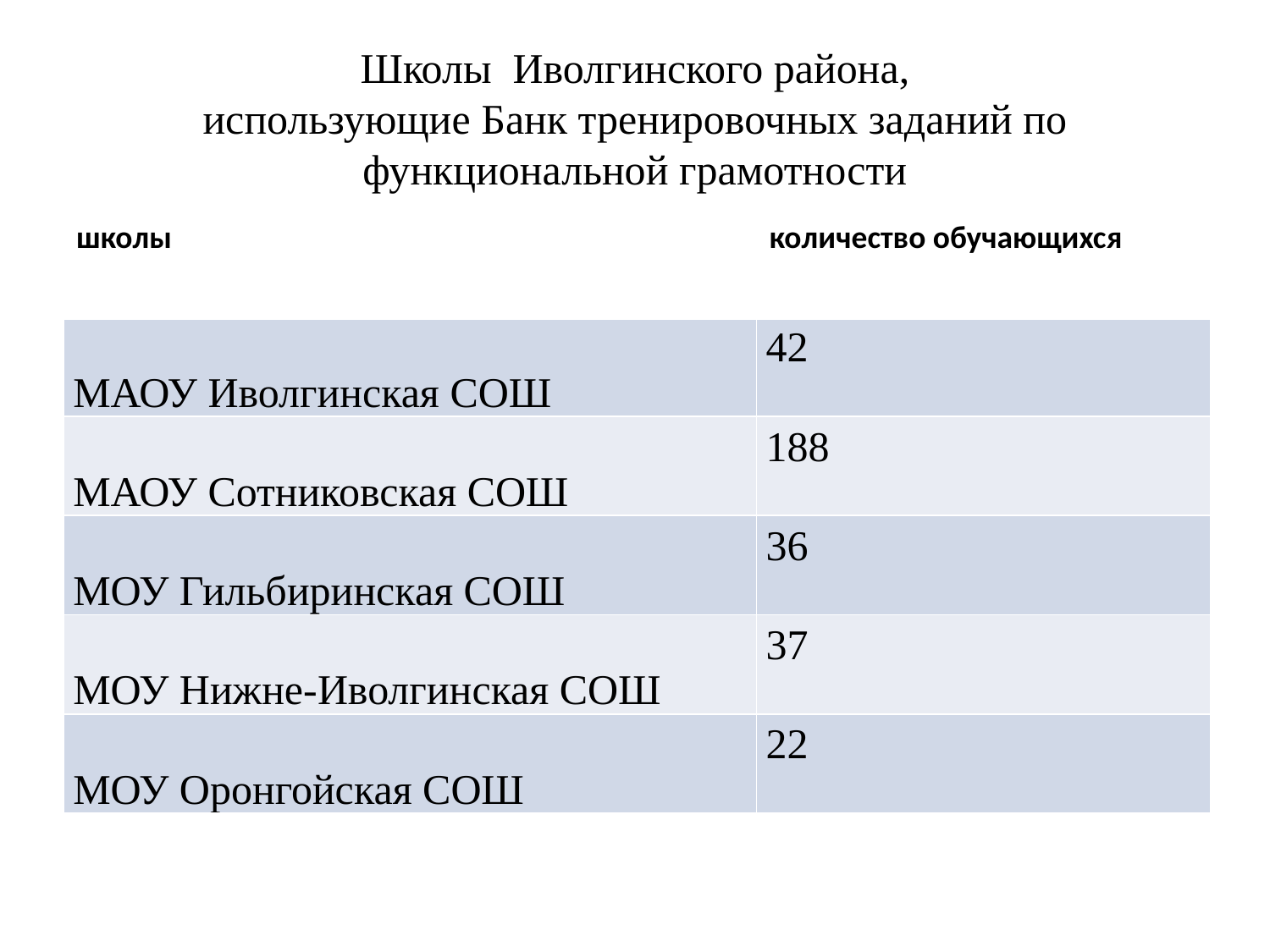

# Школы  Иволгинского района, использующие Банк тренировочных заданий по функциональной грамотности
| школы | количество обучающихся |
| --- | --- |
| МАОУ Иволгинская СОШ | 42 |
| МАОУ Сотниковская СОШ | 188 |
| МОУ Гильбиринская СОШ | 36 |
| МОУ Нижне-Иволгинская СОШ | 37 |
| МОУ Оронгойская СОШ | 22 |